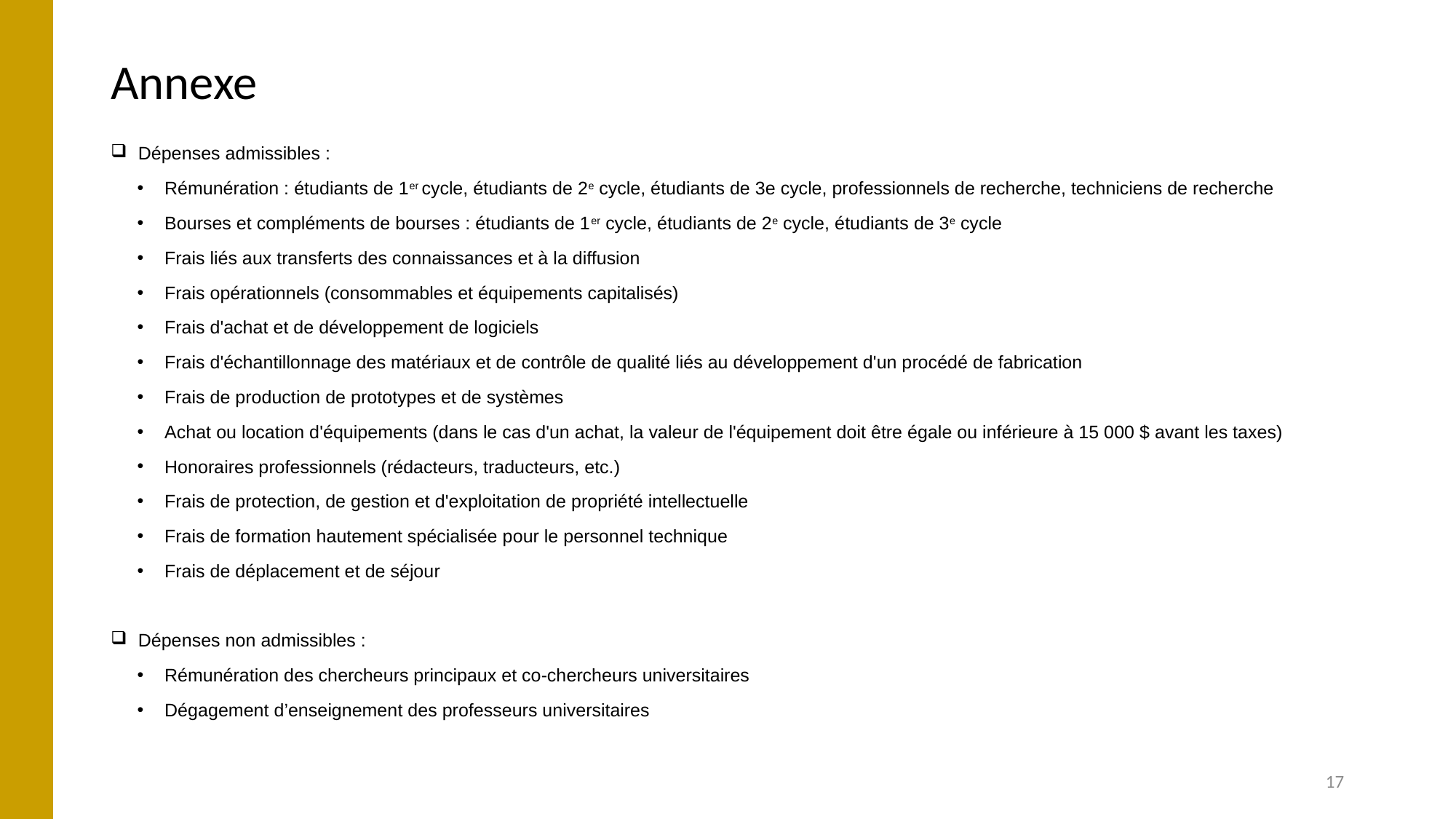

# Annexe
Dépenses admissibles :
Rémunération : étudiants de 1er cycle, étudiants de 2e cycle, étudiants de 3e cycle, professionnels de recherche, techniciens de recherche
Bourses et compléments de bourses : étudiants de 1er cycle, étudiants de 2e cycle, étudiants de 3e cycle
Frais liés aux transferts des connaissances et à la diffusion
Frais opérationnels (consommables et équipements capitalisés)
Frais d'achat et de développement de logiciels
Frais d'échantillonnage des matériaux et de contrôle de qualité liés au développement d'un procédé de fabrication
Frais de production de prototypes et de systèmes
Achat ou location d'équipements (dans le cas d'un achat, la valeur de l'équipement doit être égale ou inférieure à 15 000 $ avant les taxes)
Honoraires professionnels (rédacteurs, traducteurs, etc.)
Frais de protection, de gestion et d'exploitation de propriété intellectuelle
Frais de formation hautement spécialisée pour le personnel technique
Frais de déplacement et de séjour

Dépenses non admissibles :
Rémunération des chercheurs principaux et co-chercheurs universitaires
Dégagement d’enseignement des professeurs universitaires

17